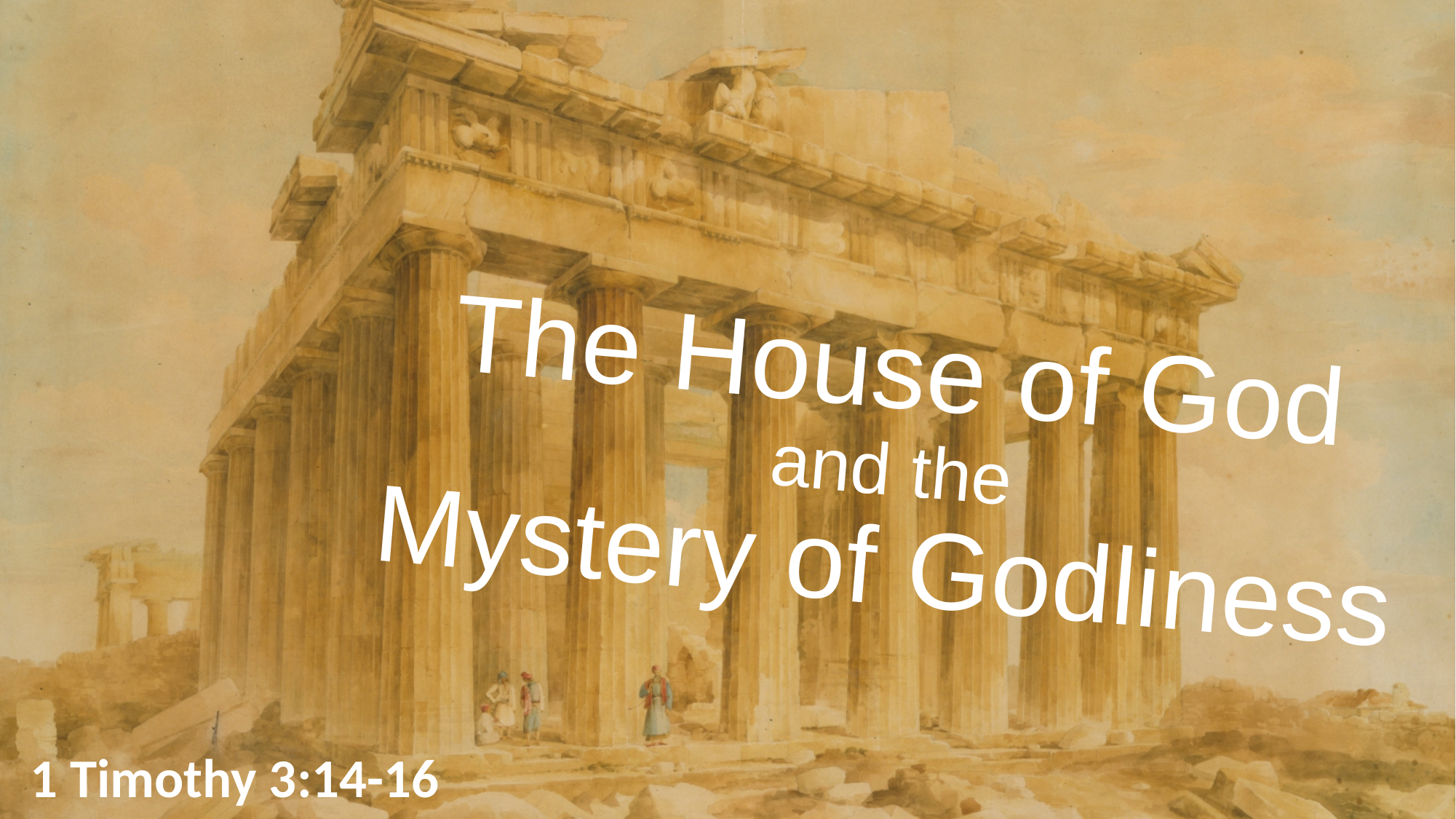

# The House of God and the Mystery of Godliness

1 Timothy 3:14-16